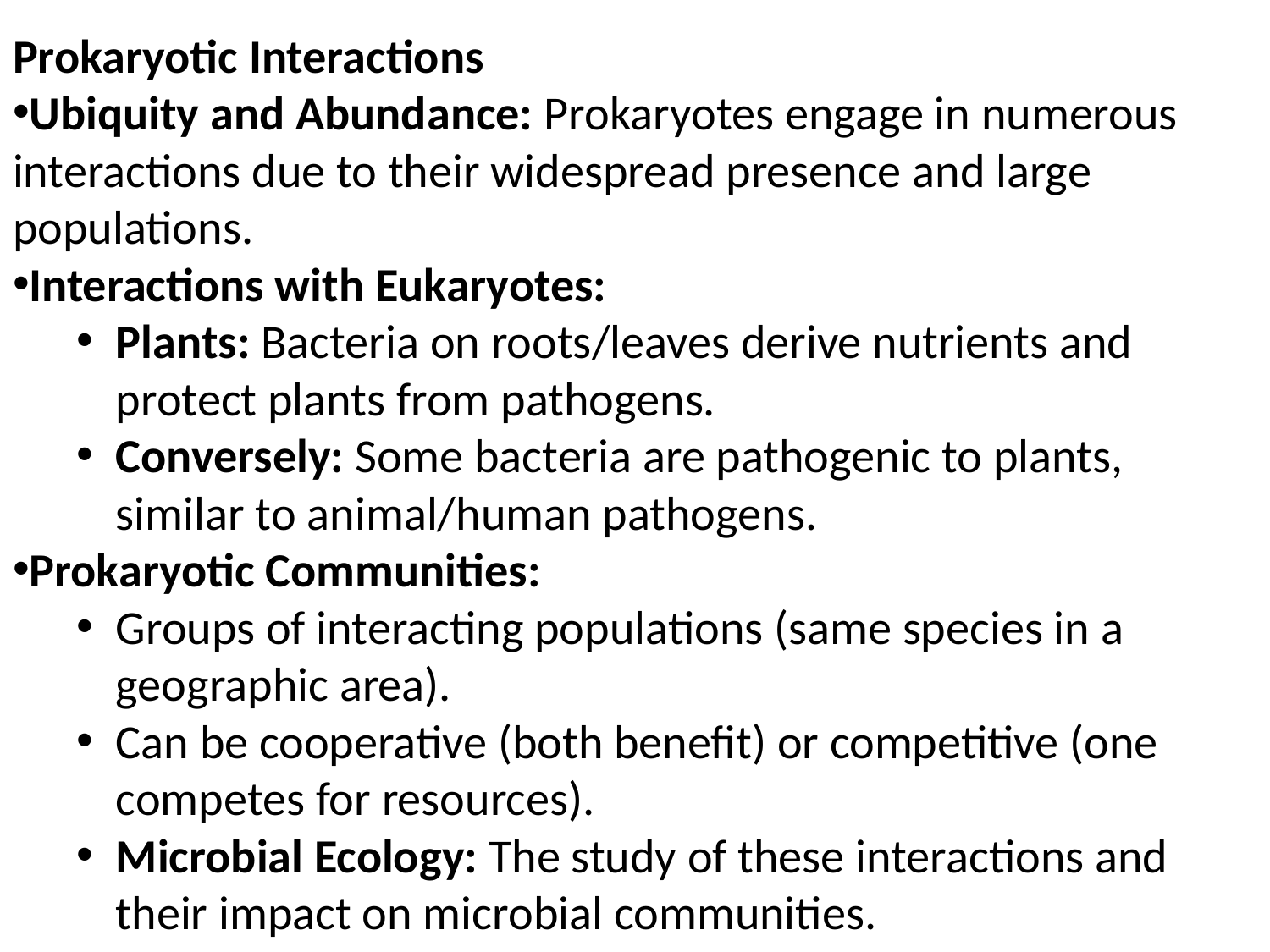

Prokaryotic Interactions
Ubiquity and Abundance: Prokaryotes engage in numerous interactions due to their widespread presence and large populations.
Interactions with Eukaryotes:
Plants: Bacteria on roots/leaves derive nutrients and protect plants from pathogens.
Conversely: Some bacteria are pathogenic to plants, similar to animal/human pathogens.
Prokaryotic Communities:
Groups of interacting populations (same species in a geographic area).
Can be cooperative (both benefit) or competitive (one competes for resources).
Microbial Ecology: The study of these interactions and their impact on microbial communities.